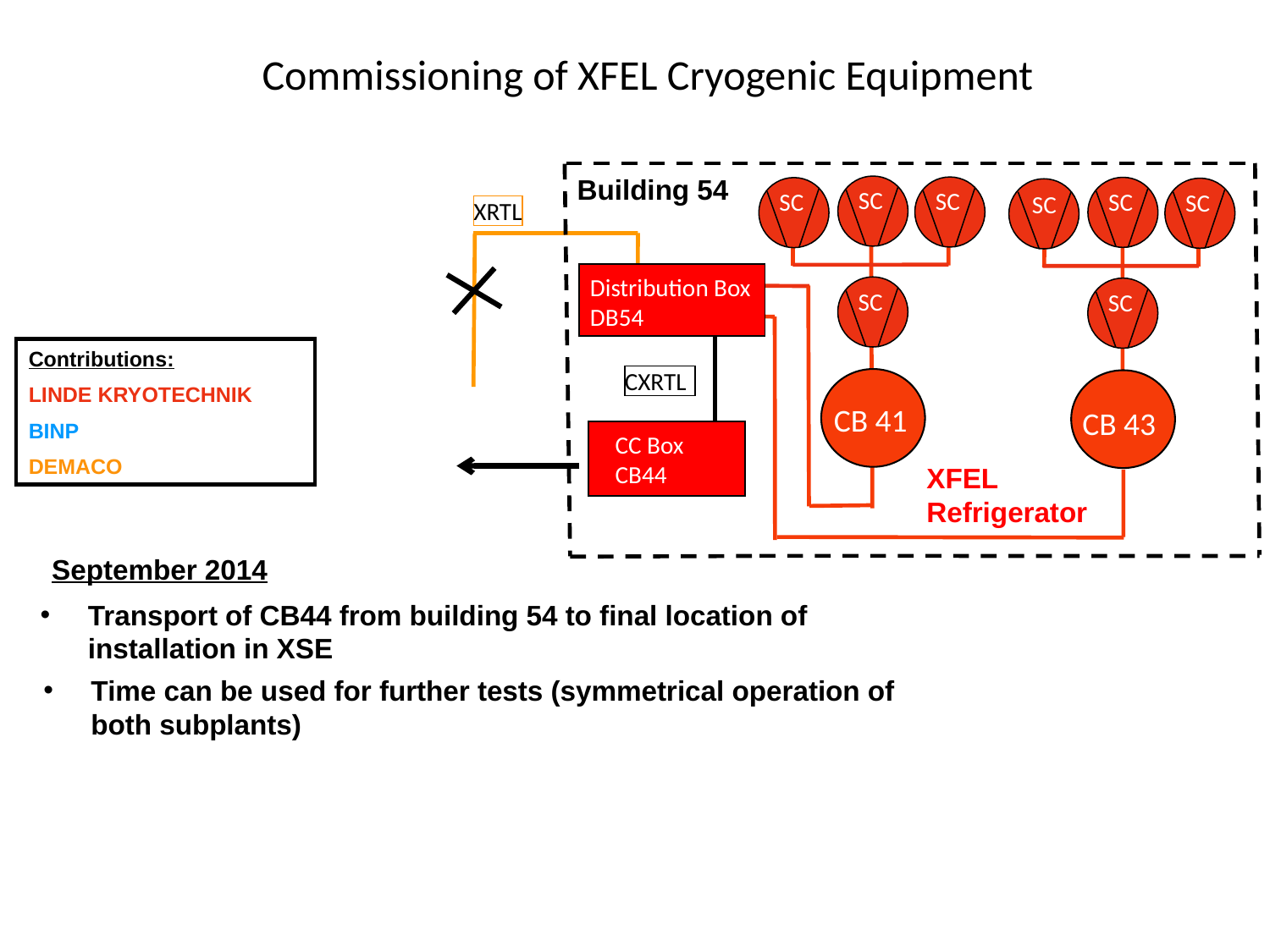

Commissioning of XFEL Cryogenic Equipment
Building 54

SC

SC

SC

SC

SC

SC

Distribution Box
DB54

CC Box
CB44

SC

SC

CB 41
CB 43

XFEL
Refrigerator

XRTL

Contributions:
LINDE KRYOTECHNIK
BINP
DEMACO

CXRTL

September 2014

Transport of CB44 from building 54 to final location of installation in XSE

Time can be used for further tests (symmetrical operation of both subplants)